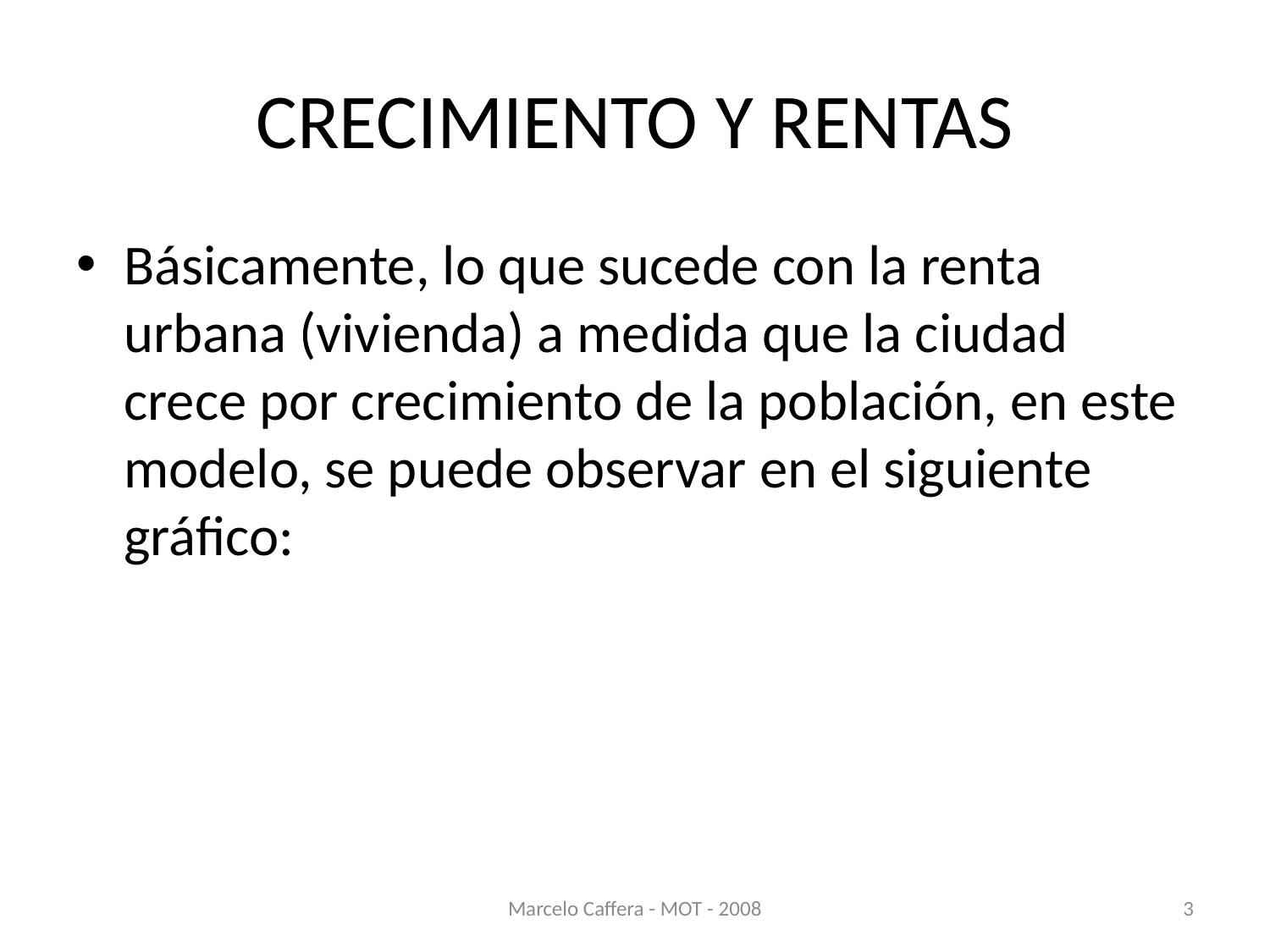

# CRECIMIENTO Y RENTAS
Básicamente, lo que sucede con la renta urbana (vivienda) a medida que la ciudad crece por crecimiento de la población, en este modelo, se puede observar en el siguiente gráfico:
Marcelo Caffera - MOT - 2008
3